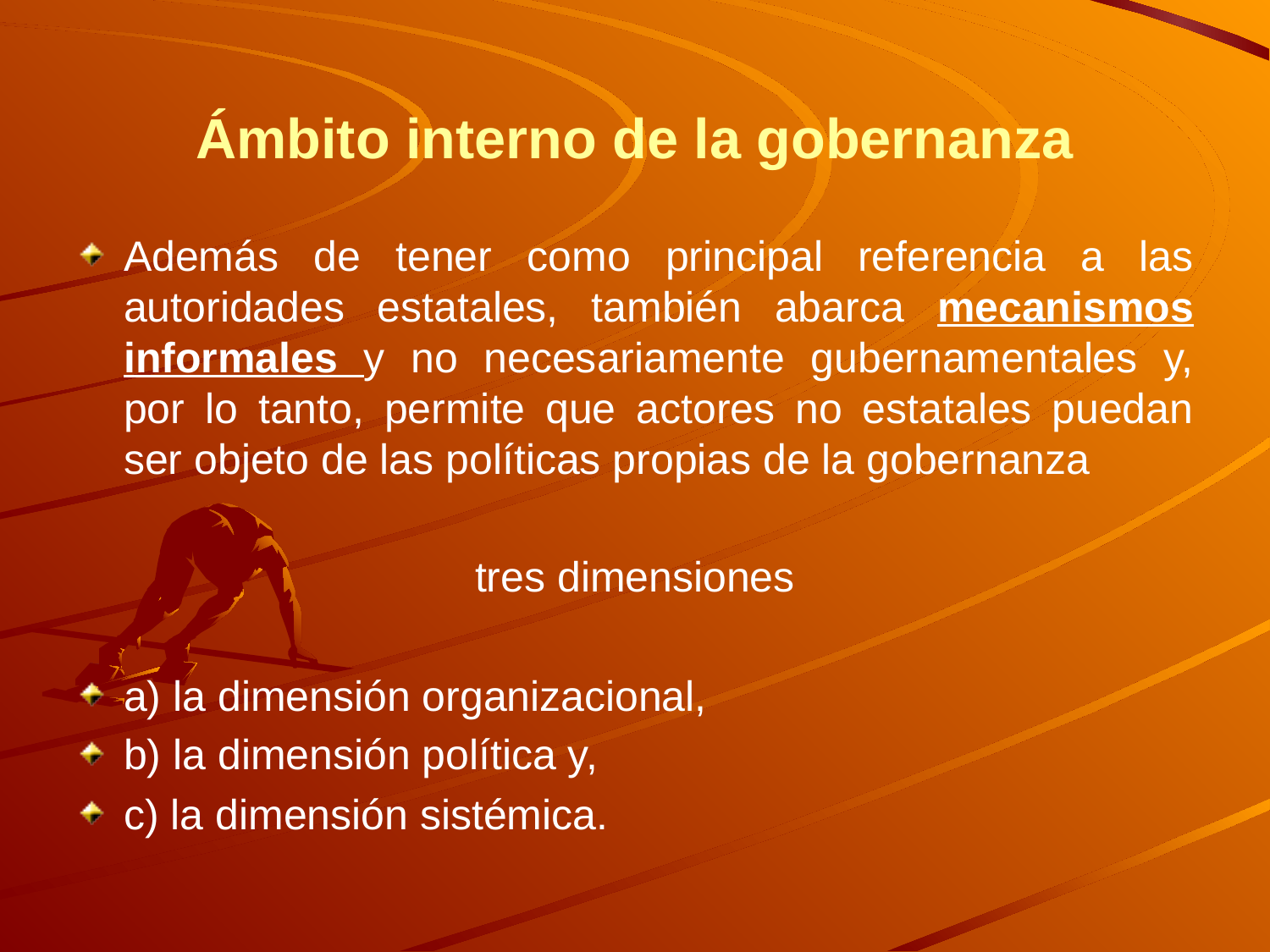

# Ámbito interno de la gobernanza
Además de tener como principal referencia a las autoridades estatales, también abarca mecanismos informales y no necesariamente gubernamentales y, por lo tanto, permite que actores no estatales puedan ser objeto de las políticas propias de la gobernanza

tres dimensiones

a) la dimensión organizacional,
b) la dimensión política y,
c) la dimensión sistémica.